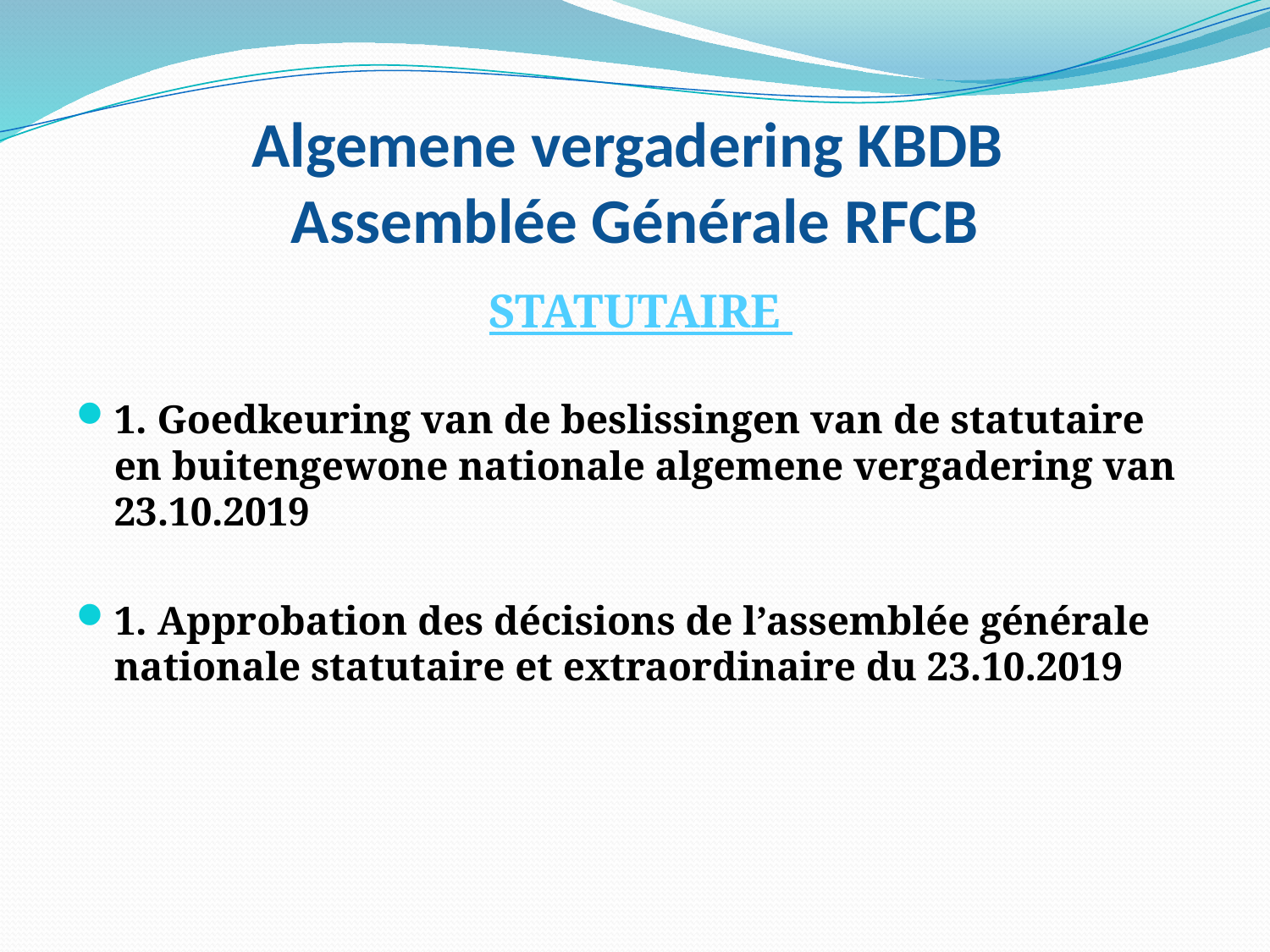

# Algemene vergadering KBDB Assemblée Générale RFCB
 STATUTAIRE

1. Goedkeuring van de beslissingen van de statutaire en buitengewone nationale algemene vergadering van 23.10.2019

1. Approbation des décisions de l’assemblée générale nationale statutaire et extraordinaire du 23.10.2019